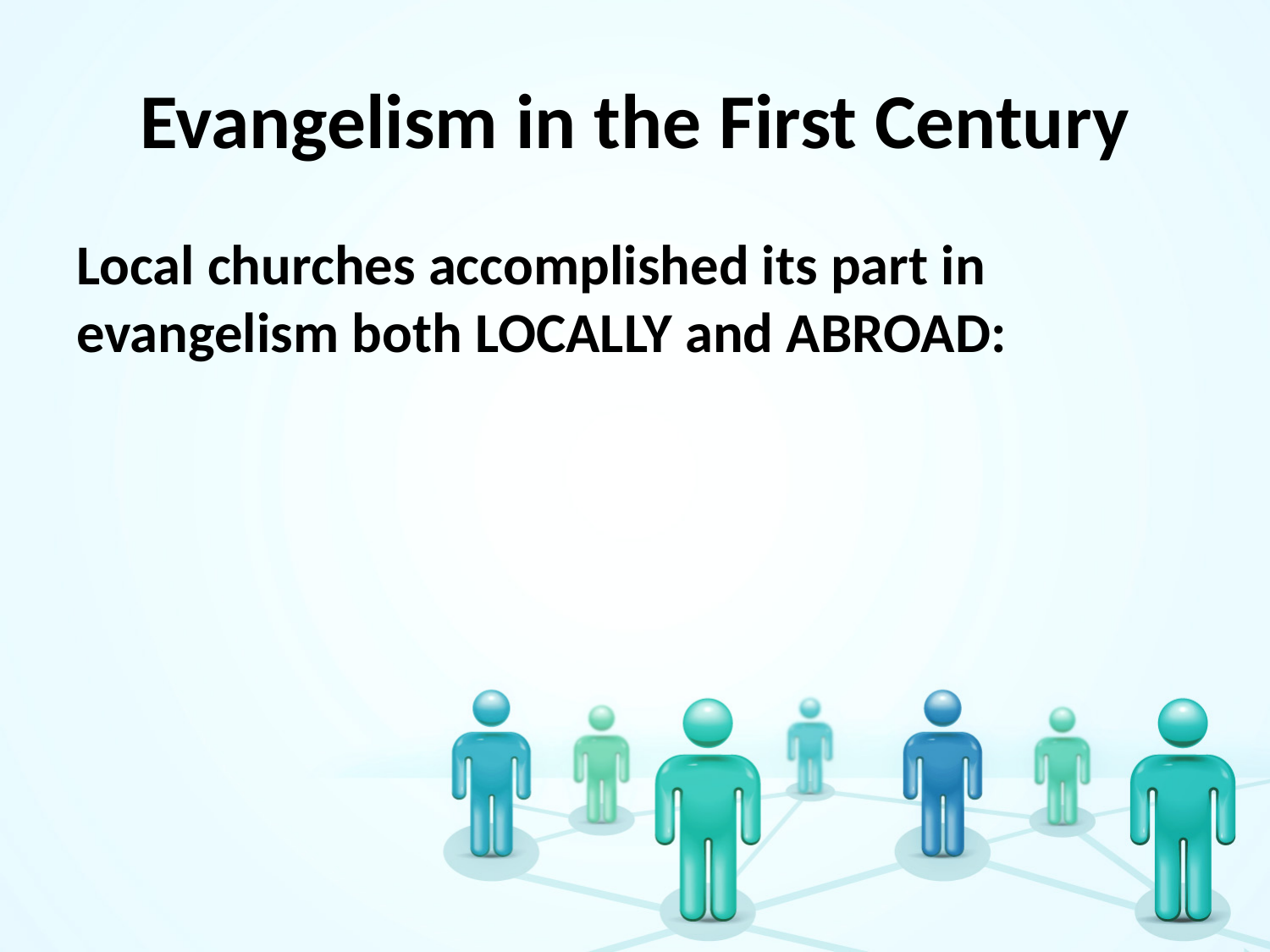

# Evangelism in the First Century
Local churches accomplished its part in evangelism both LOCALLY and ABROAD: